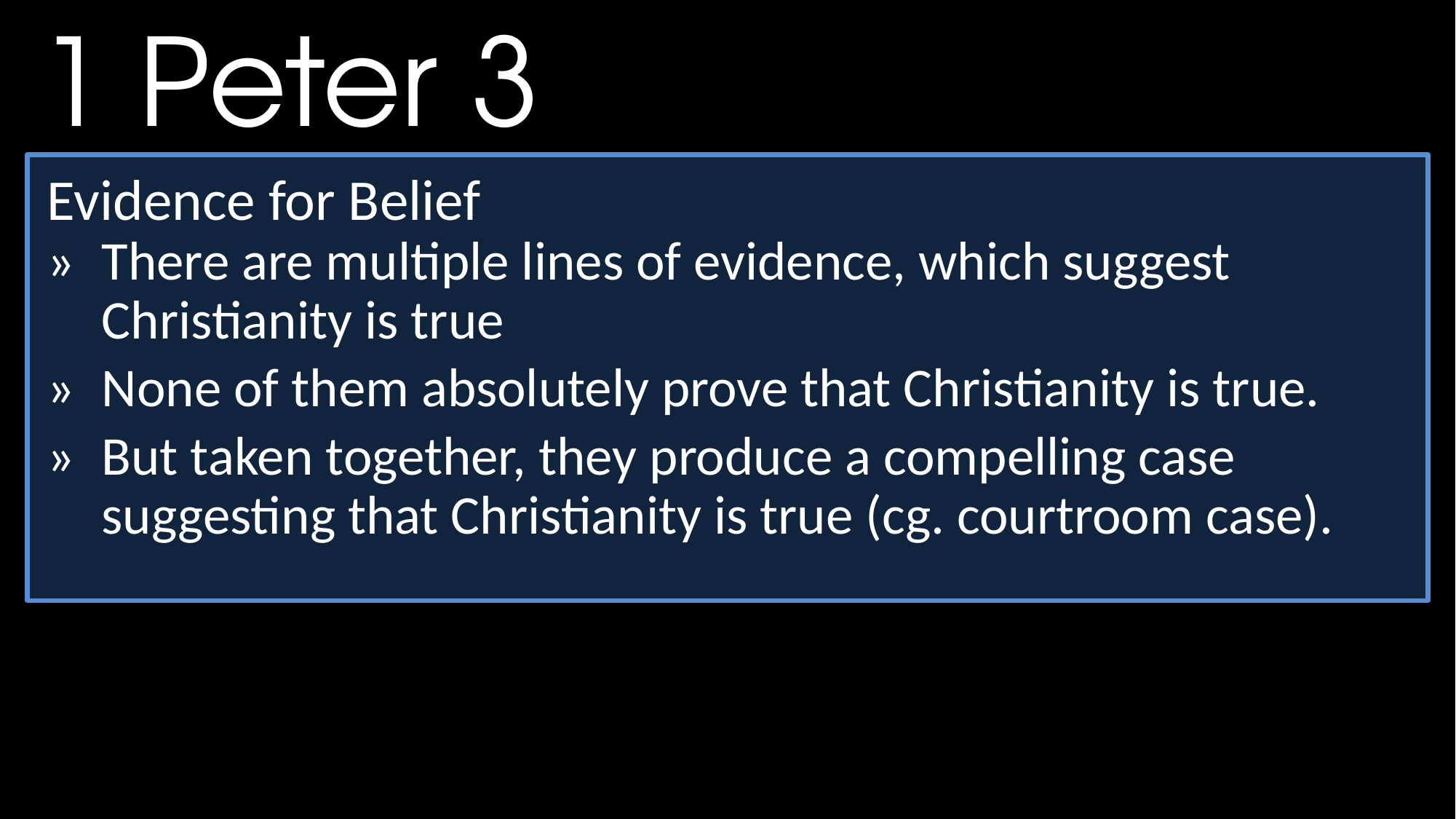

1 Peter 3

15	But sanctify Christ as Lord in your hearts, always being ready to make a defense to everyone who asks you to give an account for the hope that is in you, yet with gentleness and reverence.
Evidence for Belief
»	There are multiple lines of evidence, which suggest Christianity is true
»	None of them absolutely prove that Christianity is true.
»	But taken together, they produce a compelling case suggesting that Christianity is true (cg. courtroom case).